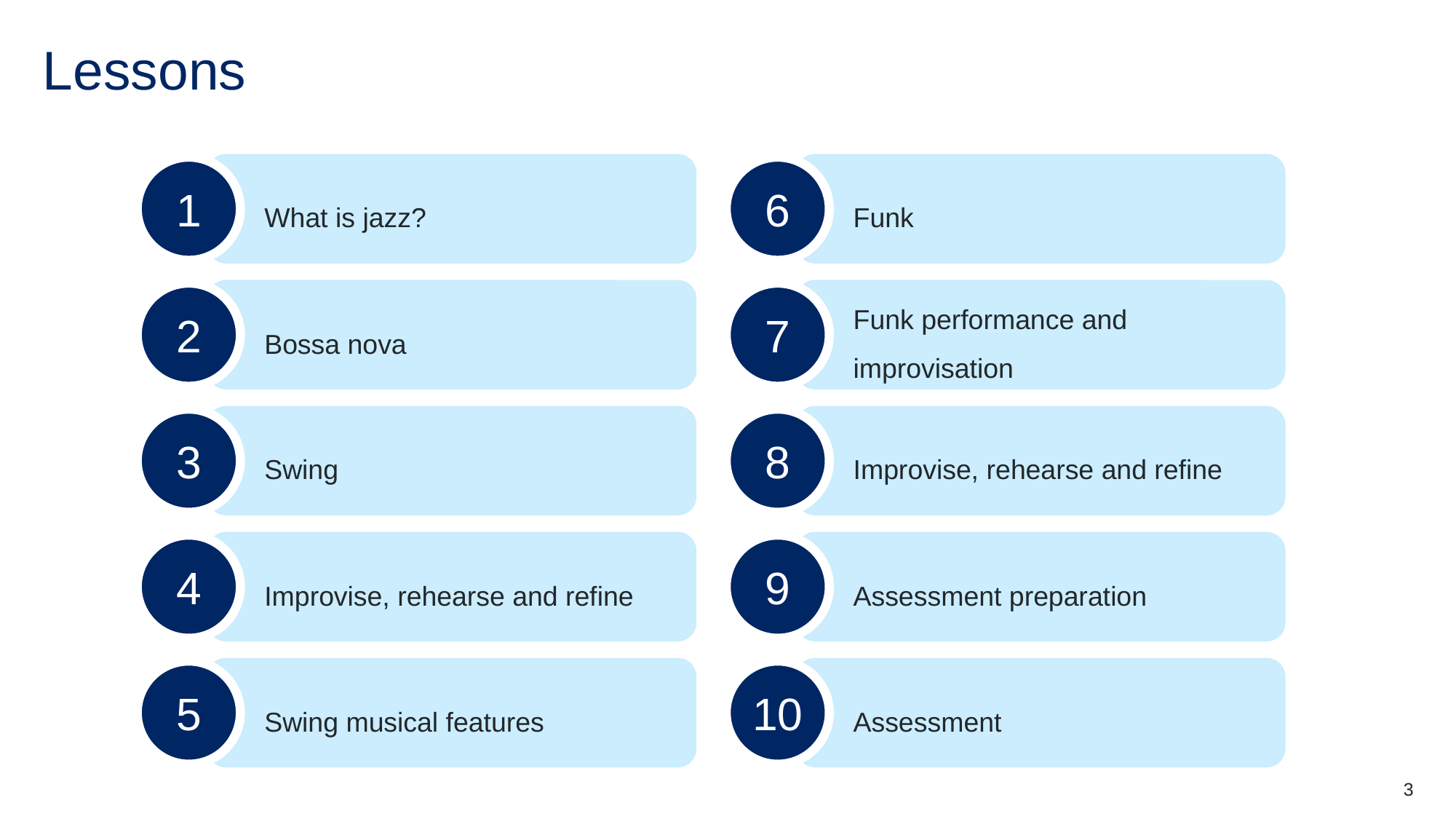

# Lessons
What is jazz?
1
Funk
6
Bossa nova
2
Funk performance and improvisation
7
Swing
3
Improvise, rehearse and refine
8
Improvise, rehearse and refine
4
Assessment preparation
9
Swing musical features
5
Assessment
10
3